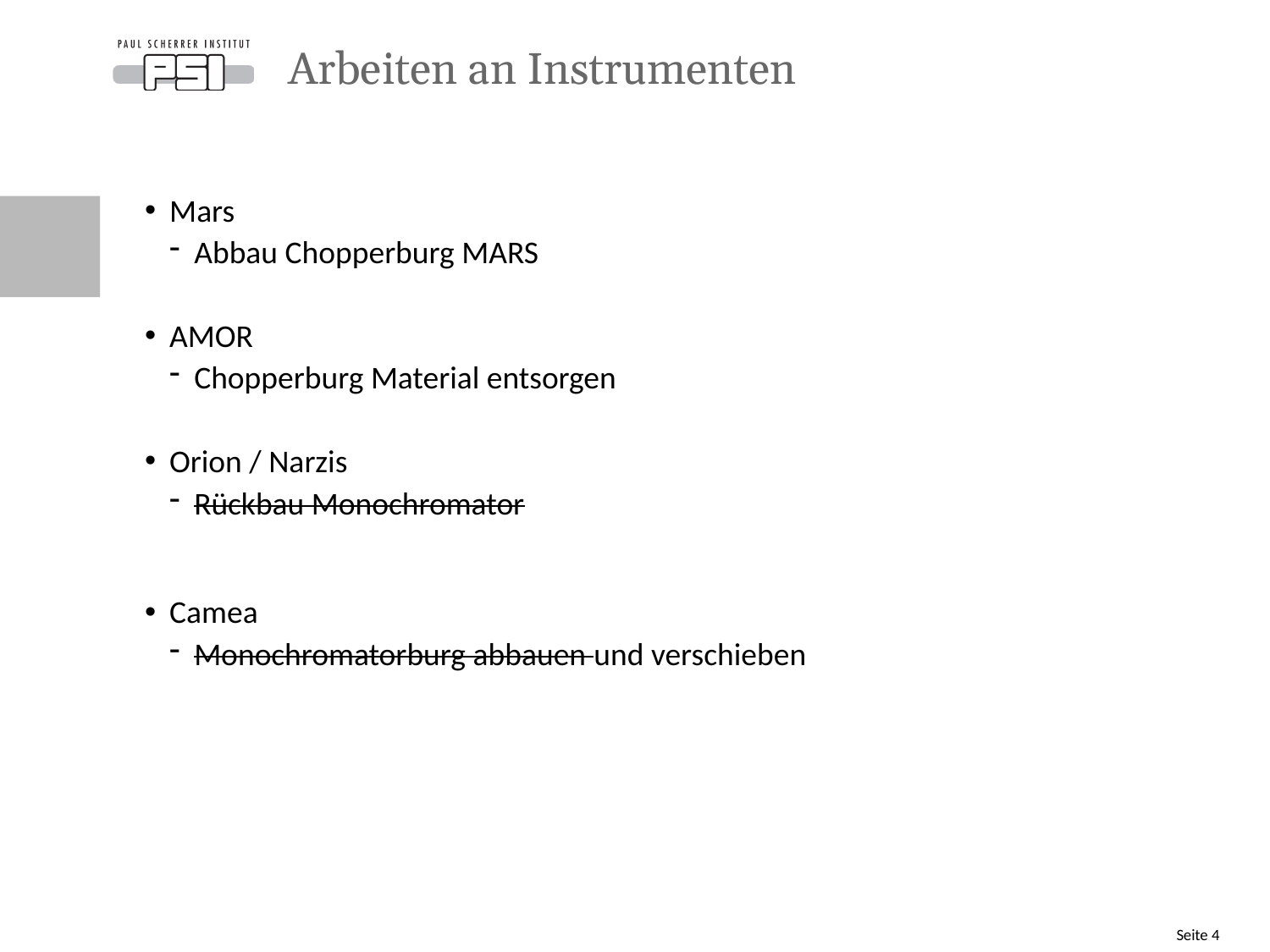

# Arbeiten an Instrumenten
Mars
Abbau Chopperburg MARS

AMOR
Chopperburg Material entsorgen

Orion / Narzis
Rückbau Monochromator

Camea
Monochromatorburg abbauen und verschieben
Seite 4